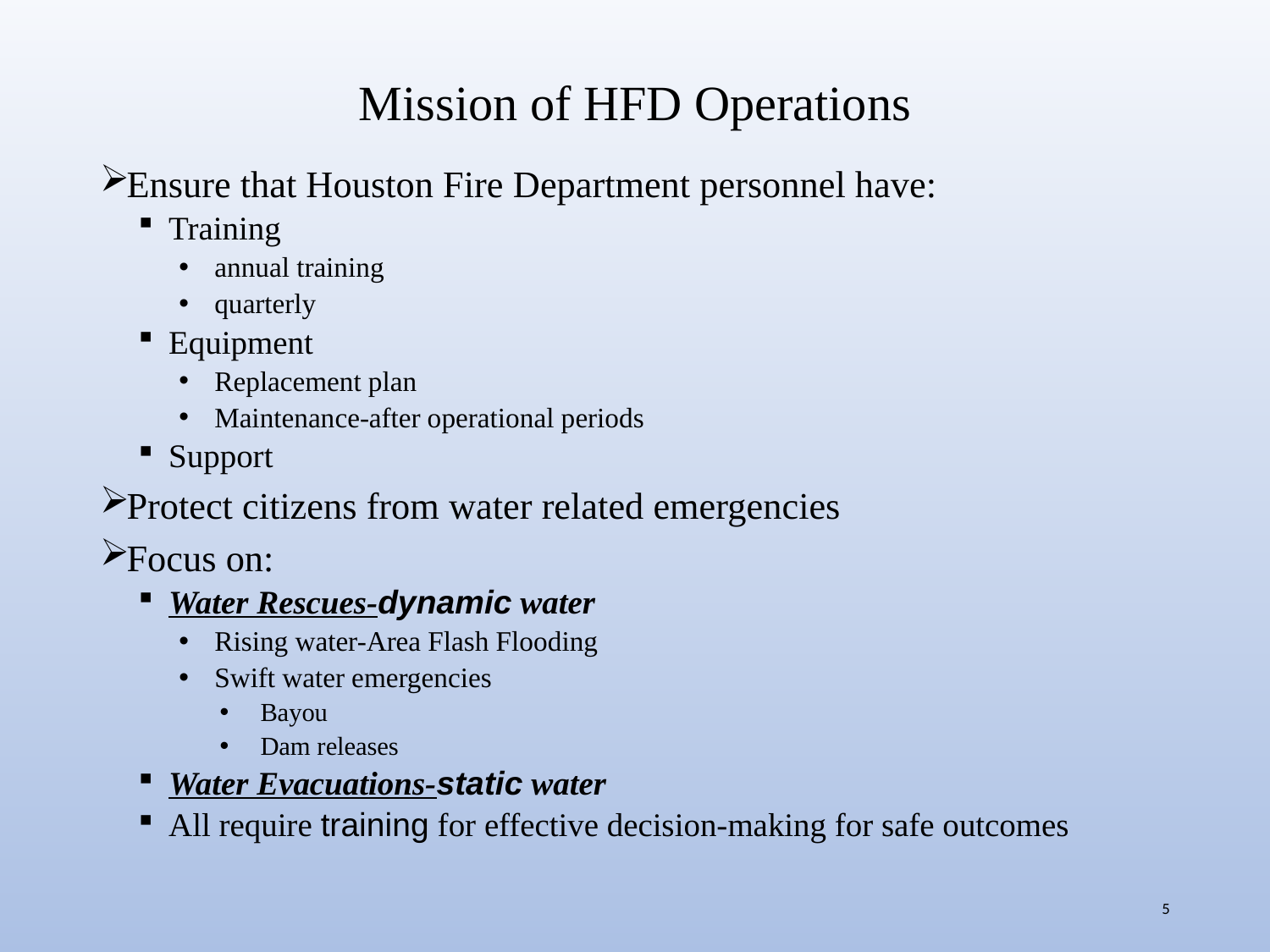

# Mission of HFD Operations
Ensure that Houston Fire Department personnel have:
Training
annual training
quarterly
Equipment
Replacement plan
Maintenance-after operational periods
Support
Protect citizens from water related emergencies
Focus on:
Water Rescues-dynamic water
Rising water-Area Flash Flooding
Swift water emergencies
Bayou
Dam releases
Water Evacuations-static water
All require training for effective decision-making for safe outcomes
5